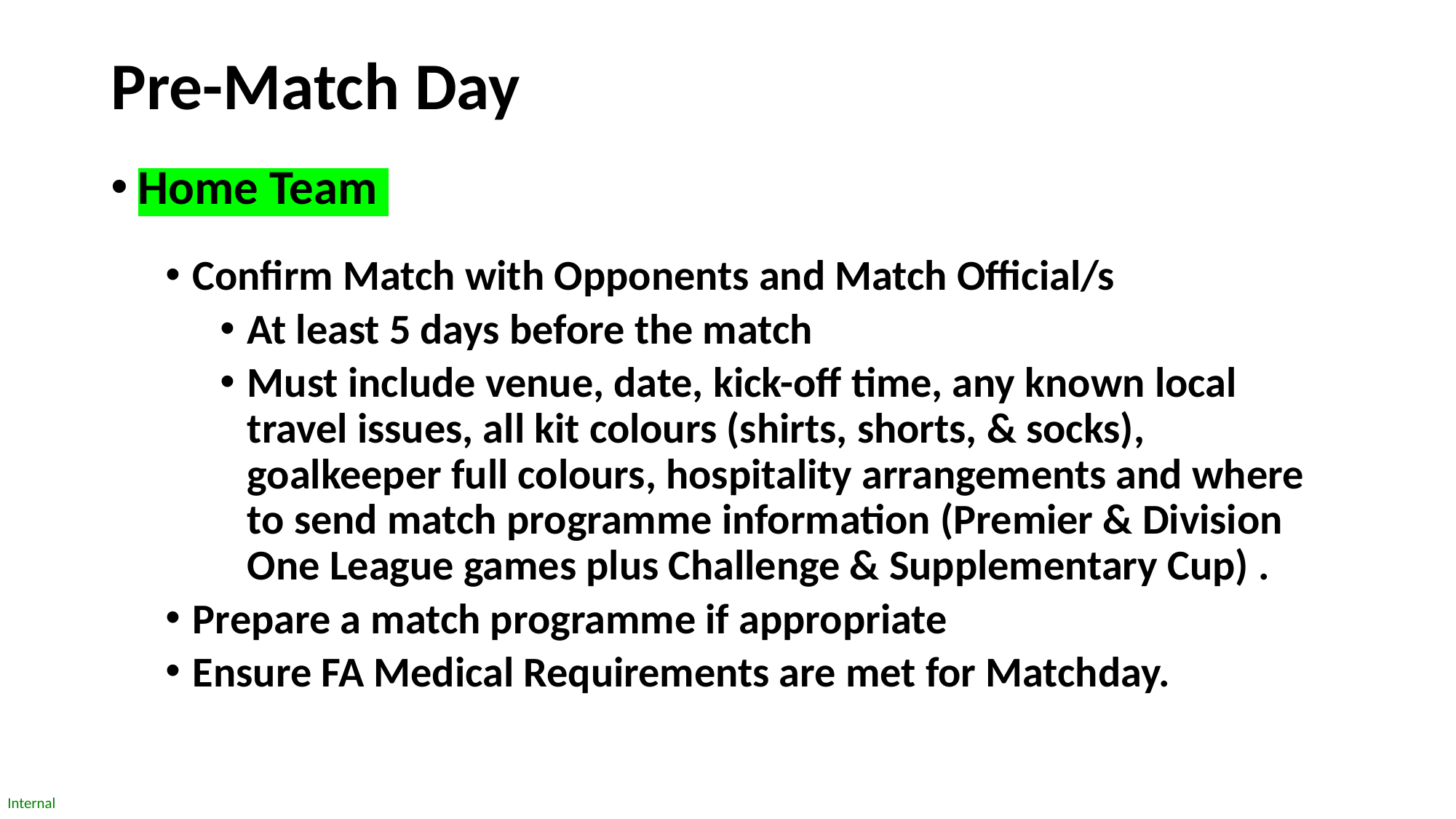

# Pre-Match Day
Home Team

Confirm Match with Opponents and Match Official/s
At least 5 days before the match
Must include venue, date, kick-off time, any known local travel issues, all kit colours (shirts, shorts, & socks), goalkeeper full colours, hospitality arrangements and where to send match programme information (Premier & Division One League games plus Challenge & Supplementary Cup) .
Prepare a match programme if appropriate
Ensure FA Medical Requirements are met for Matchday.